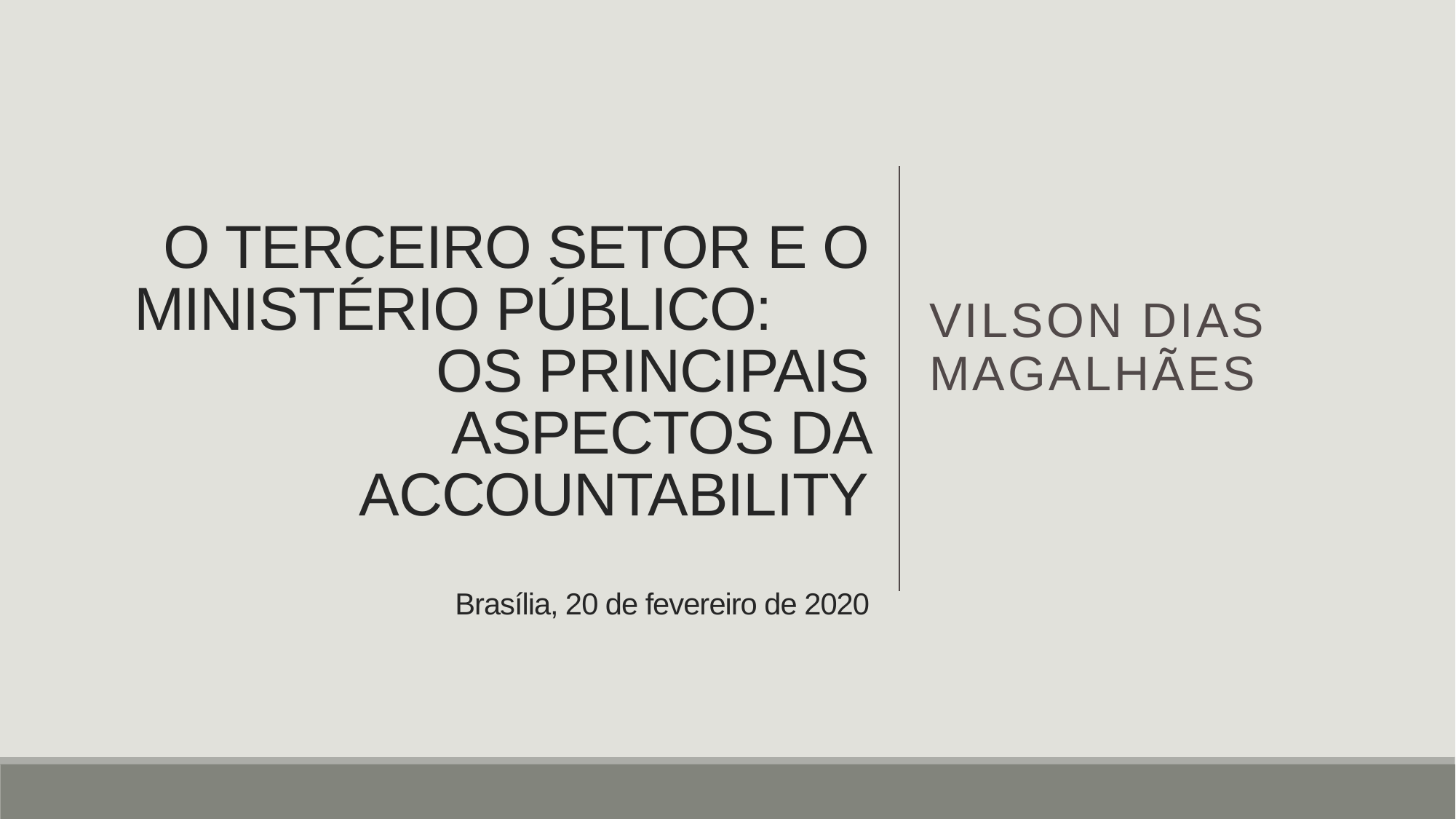

Vilson Dias Magalhães

# O TERCEIRO SETOR E O MINISTÉRIO PÚBLICO:              OS PRINCIPAIS ASPECTOS DA ACCOUNTABILITY Brasília, 20 de fevereiro de 2020